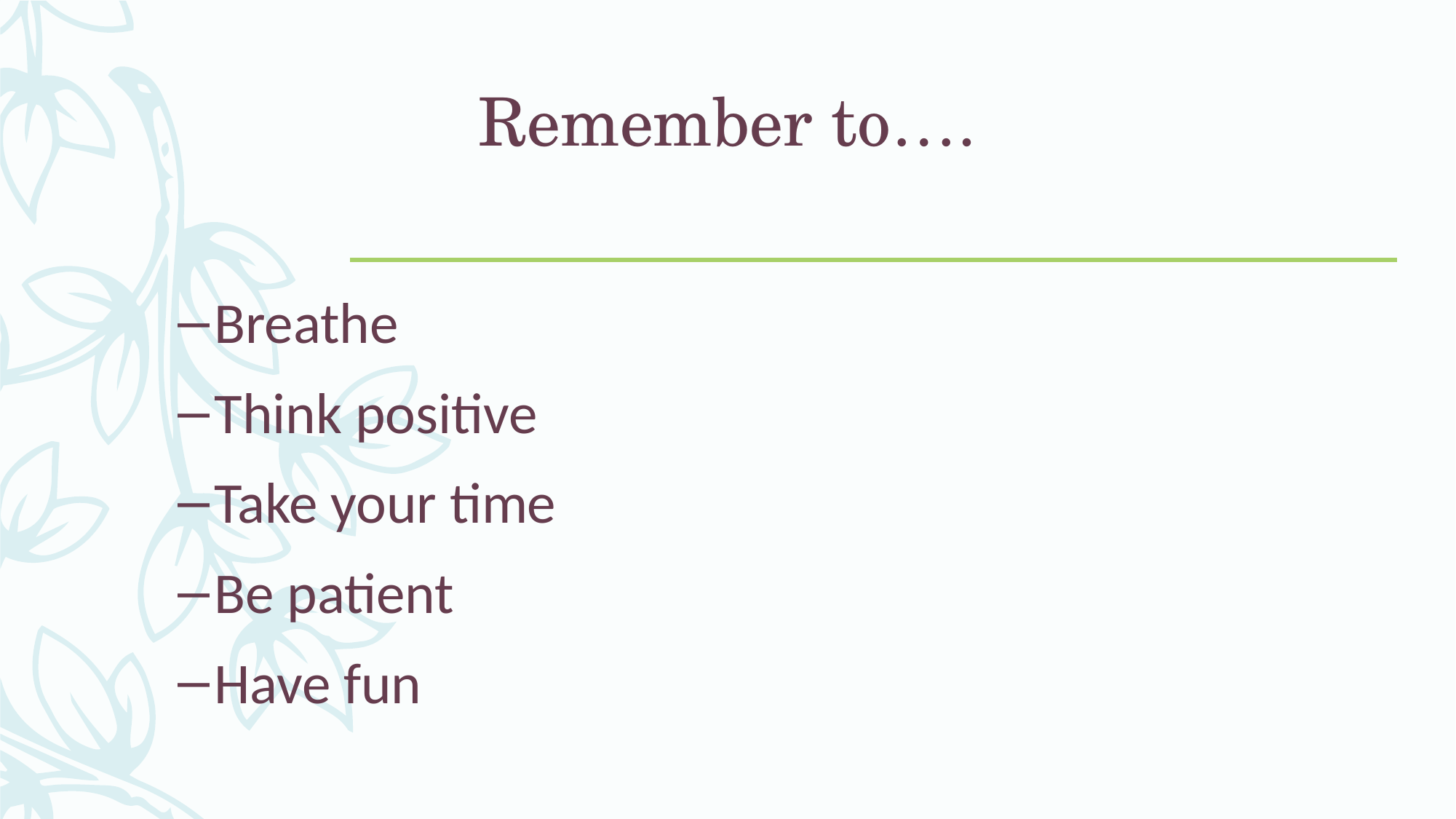

# Remember to….
Breathe
Think positive
Take your time
Be patient
Have fun